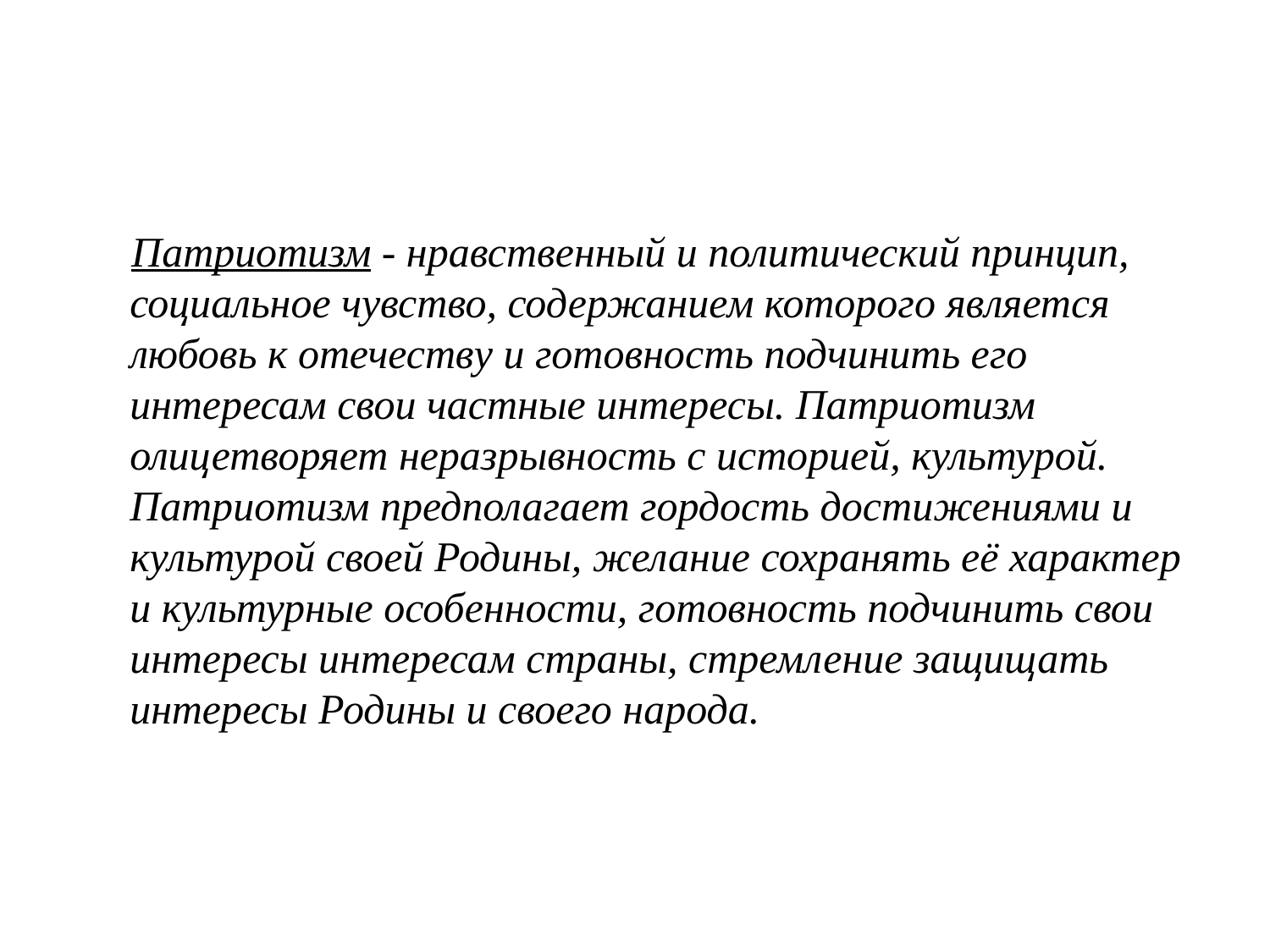

#
Патриотизм - нравственный и политический принцип, социальное чувство, содержанием которого является любовь к отечеству и готовность подчинить его интересам свои частные интересы. Патриотизм олицетворяет неразрывность с историей, культурой. Патриотизм предполагает гордость достижениями и культурой своей Родины, желание сохранять её характер и культурные особенности, готовность подчинить свои интересы интересам страны, стремление защищать интересы Родины и своего народа.